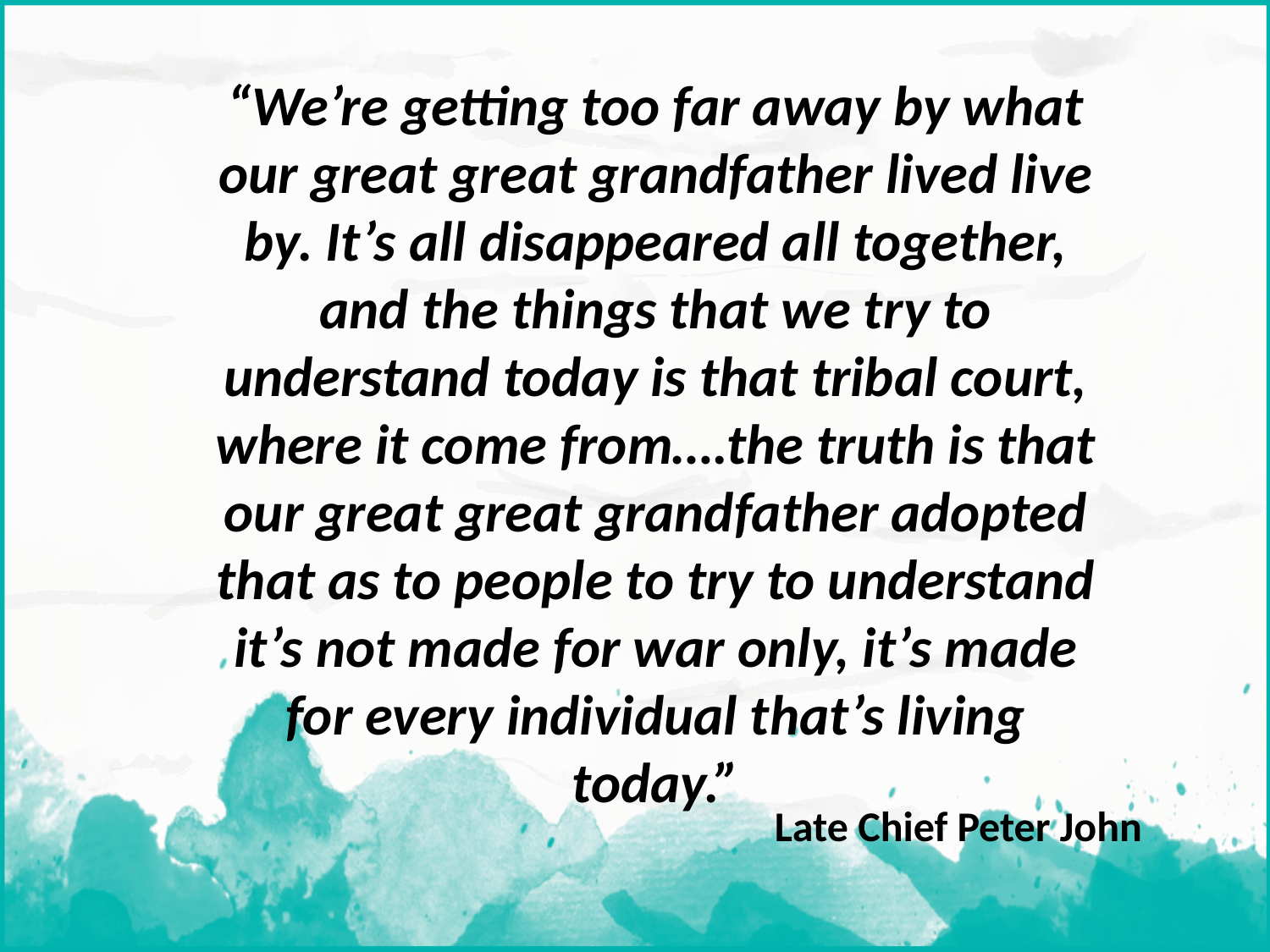

“We’re getting too far away by what our great great grandfather lived live by. It’s all disappeared all together, and the things that we try to understand today is that tribal court, where it come from….the truth is that our great great grandfather adopted that as to people to try to understand it’s not made for war only, it’s made for every individual that’s living today.”
Late Chief Peter John